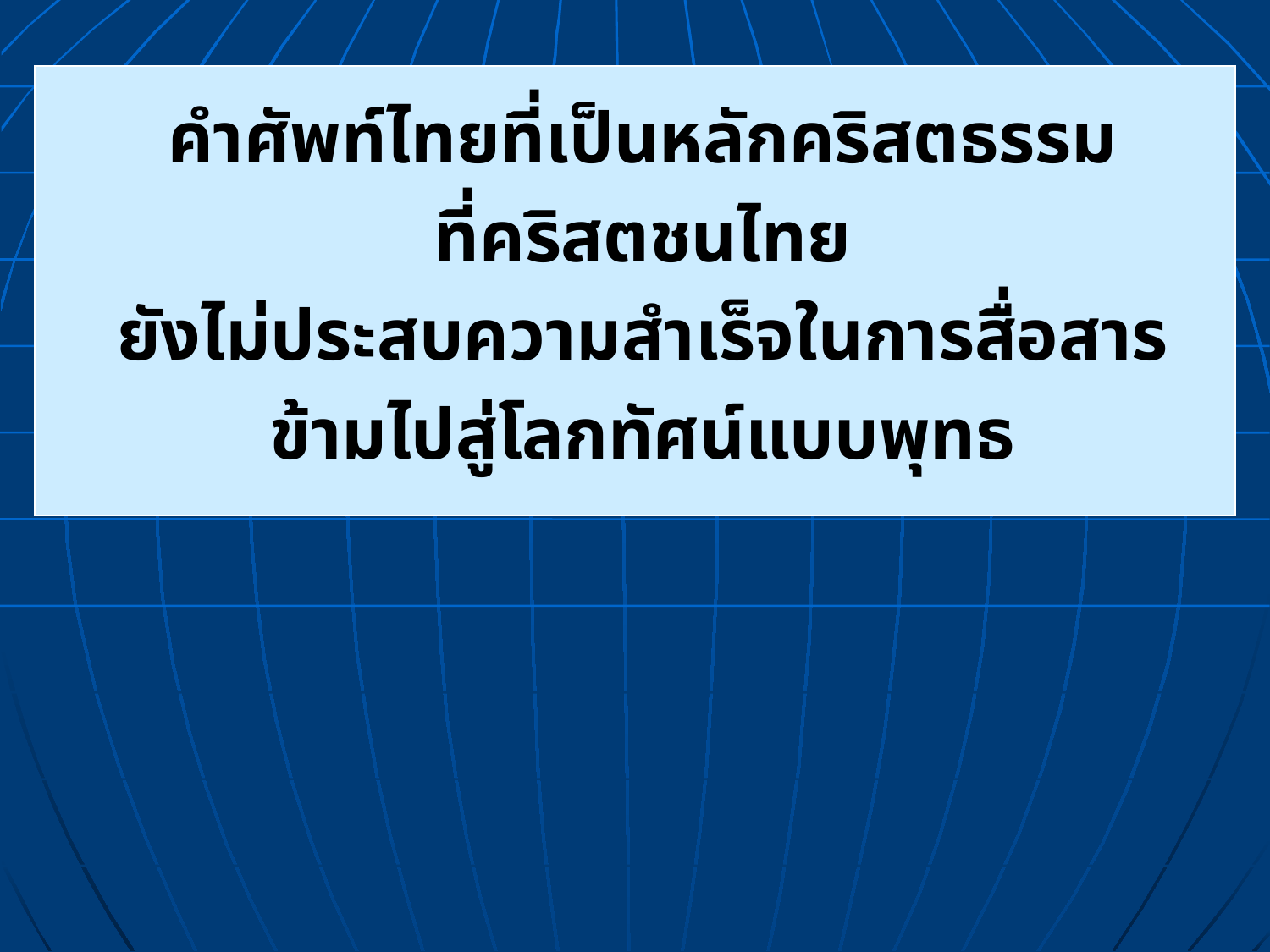

คำศัพท์ไทยที่เป็นหลักคริสตธรรม
ที่คริสตชนไทย
ยังไม่ประสบความสำเร็จในการสื่อสาร
ข้ามไปสู่โลกทัศน์แบบพุทธ